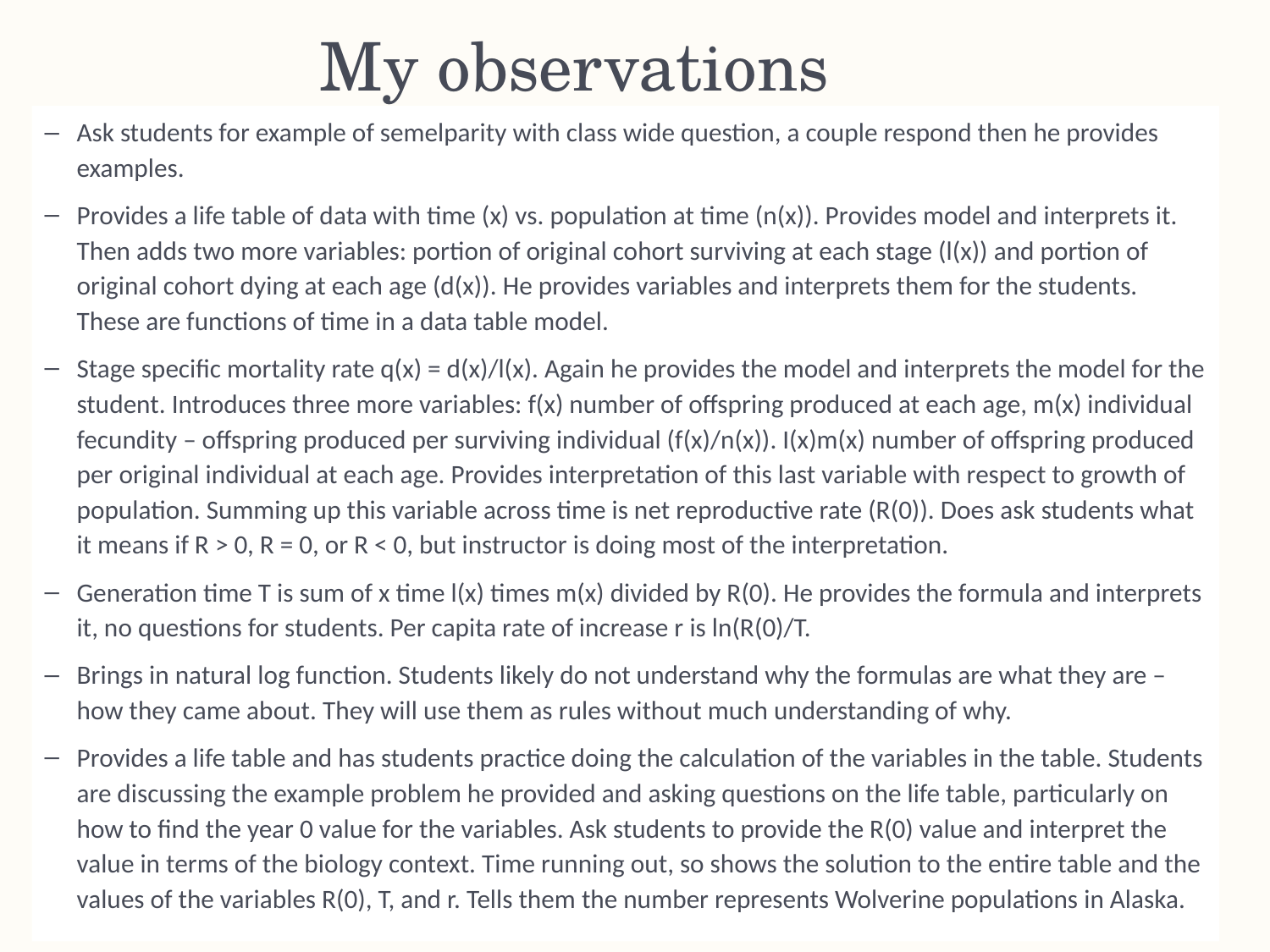

# My observations
Ask students for example of semelparity with class wide question, a couple respond then he provides examples.
Provides a life table of data with time (x) vs. population at time (n(x)). Provides model and interprets it. Then adds two more variables: portion of original cohort surviving at each stage (l(x)) and portion of original cohort dying at each age (d(x)). He provides variables and interprets them for the students. These are functions of time in a data table model.
Stage specific mortality rate q(x) = d(x)/l(x). Again he provides the model and interprets the model for the student. Introduces three more variables: f(x) number of offspring produced at each age, m(x) individual fecundity – offspring produced per surviving individual (f(x)/n(x)). I(x)m(x) number of offspring produced per original individual at each age. Provides interpretation of this last variable with respect to growth of population. Summing up this variable across time is net reproductive rate (R(0)). Does ask students what it means if R > 0, R = 0, or R < 0, but instructor is doing most of the interpretation.
Generation time T is sum of x time l(x) times m(x) divided by R(0). He provides the formula and interprets it, no questions for students. Per capita rate of increase r is ln(R(0)/T.
Brings in natural log function. Students likely do not understand why the formulas are what they are – how they came about. They will use them as rules without much understanding of why.
Provides a life table and has students practice doing the calculation of the variables in the table. Students are discussing the example problem he provided and asking questions on the life table, particularly on how to find the year 0 value for the variables. Ask students to provide the R(0) value and interpret the value in terms of the biology context. Time running out, so shows the solution to the entire table and the values of the variables R(0), T, and r. Tells them the number represents Wolverine populations in Alaska.